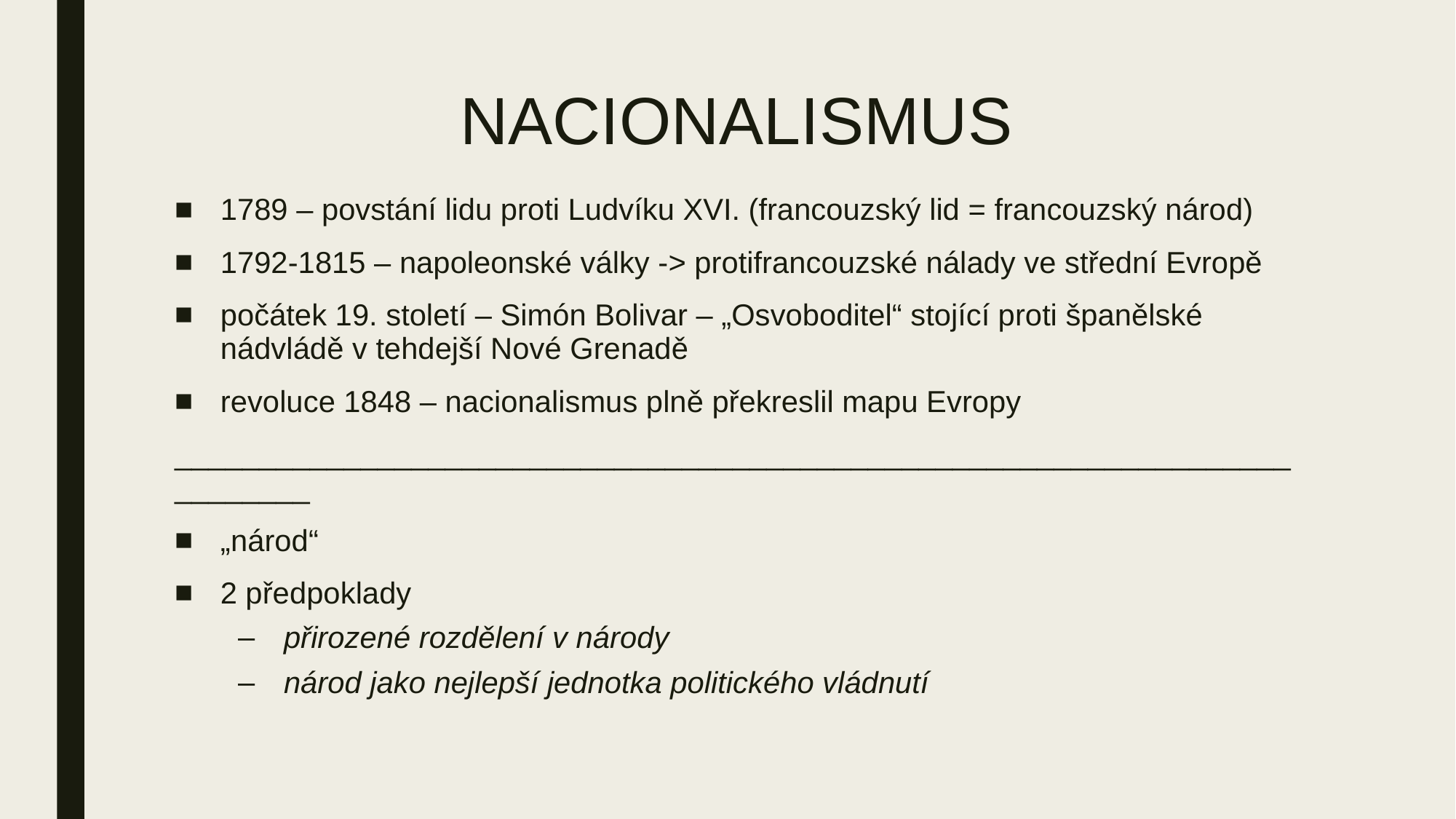

# NACIONALISMUS
1789 – povstání lidu proti Ludvíku XVI. (francouzský lid = francouzský národ)
1792-1815 – napoleonské války -> protifrancouzské nálady ve střední Evropě
počátek 19. století – Simón Bolivar – „Osvoboditel“ stojící proti španělské nádvládě v tehdejší Nové Grenadě
revoluce 1848 – nacionalismus plně překreslil mapu Evropy
__________________________________________________________________________
„národ“
2 předpoklady
přirozené rozdělení v národy
národ jako nejlepší jednotka politického vládnutí